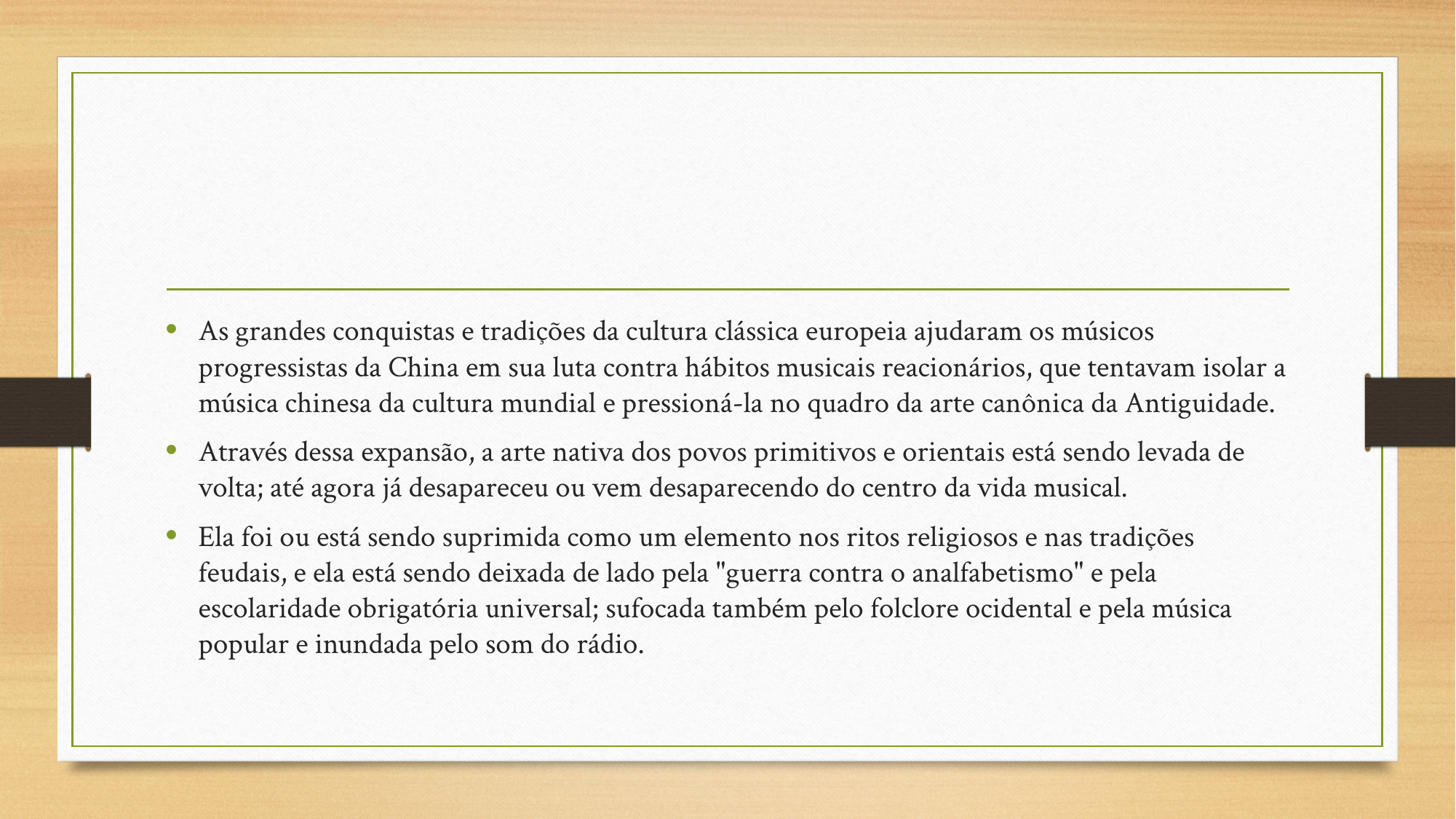

#
As grandes conquistas e tradições da cultura clássica europeia ajudaram os músicos progressistas da China em sua luta contra hábitos musicais reacionários, que tentavam isolar a música chinesa da cultura mundial e pressioná-la no quadro da arte canônica da Antiguidade.
Através dessa expansão, a arte nativa dos povos primitivos e orientais está sendo levada de volta; até agora já desapareceu ou vem desaparecendo do centro da vida musical.
Ela foi ou está sendo suprimida como um elemento nos ritos religiosos e nas tradições feudais, e ela está sendo deixada de lado pela "guerra contra o analfabetismo" e pela escolaridade obrigatória universal; sufocada também pelo folclore ocidental e pela música popular e inundada pelo som do rádio.